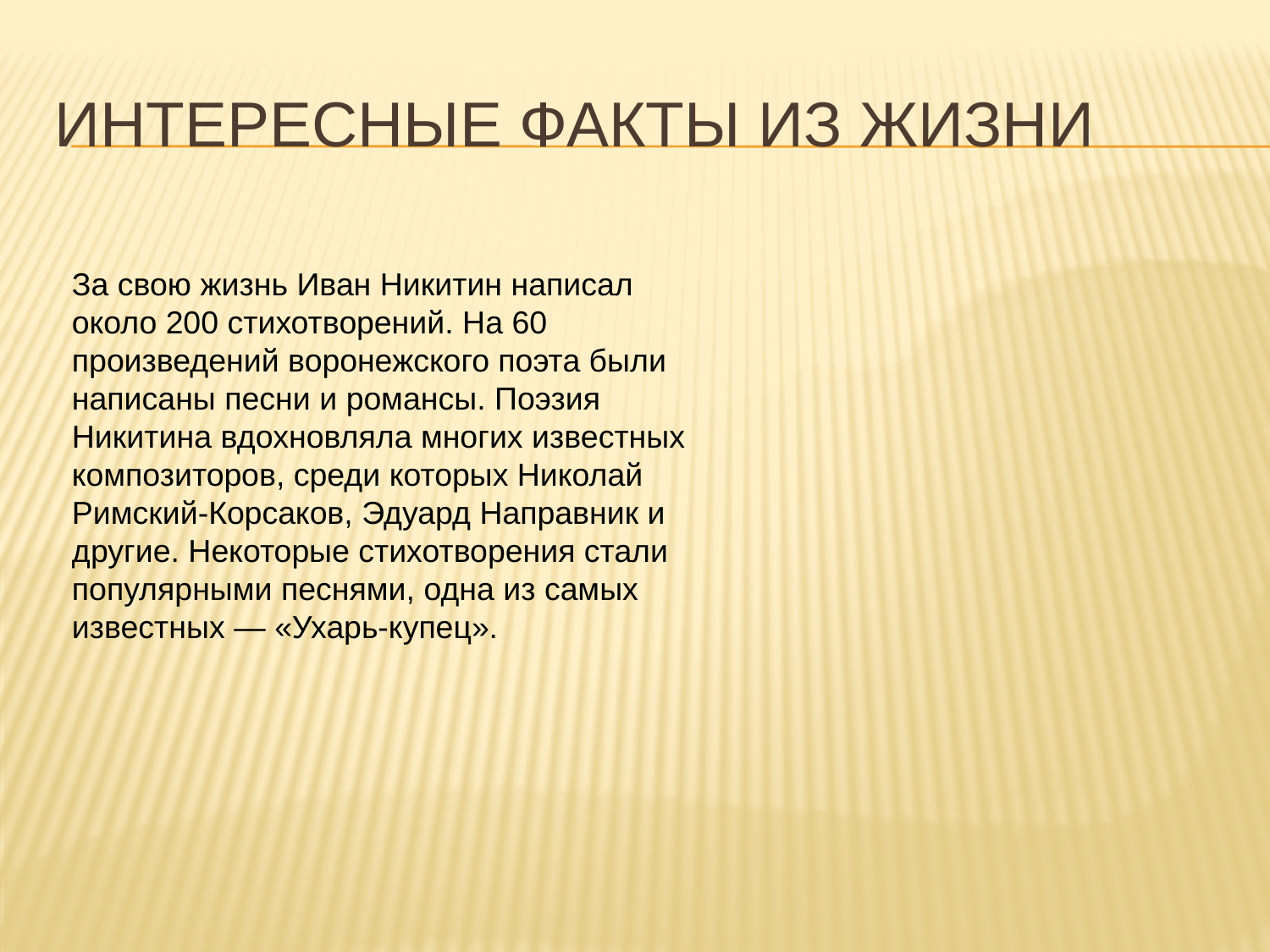

# Интересные факты из жизни

За свою жизнь Иван Никитин написал около 200 стихотворений. На 60 произведений воронежского поэта были написаны песни и романсы. Поэзия Никитина вдохновляла многих известных композиторов, среди которых Николай Римский-Корсаков, Эдуард Направник и другие. Некоторые стихотворения стали популярными песнями, одна из самых известных — «Ухарь-купец».